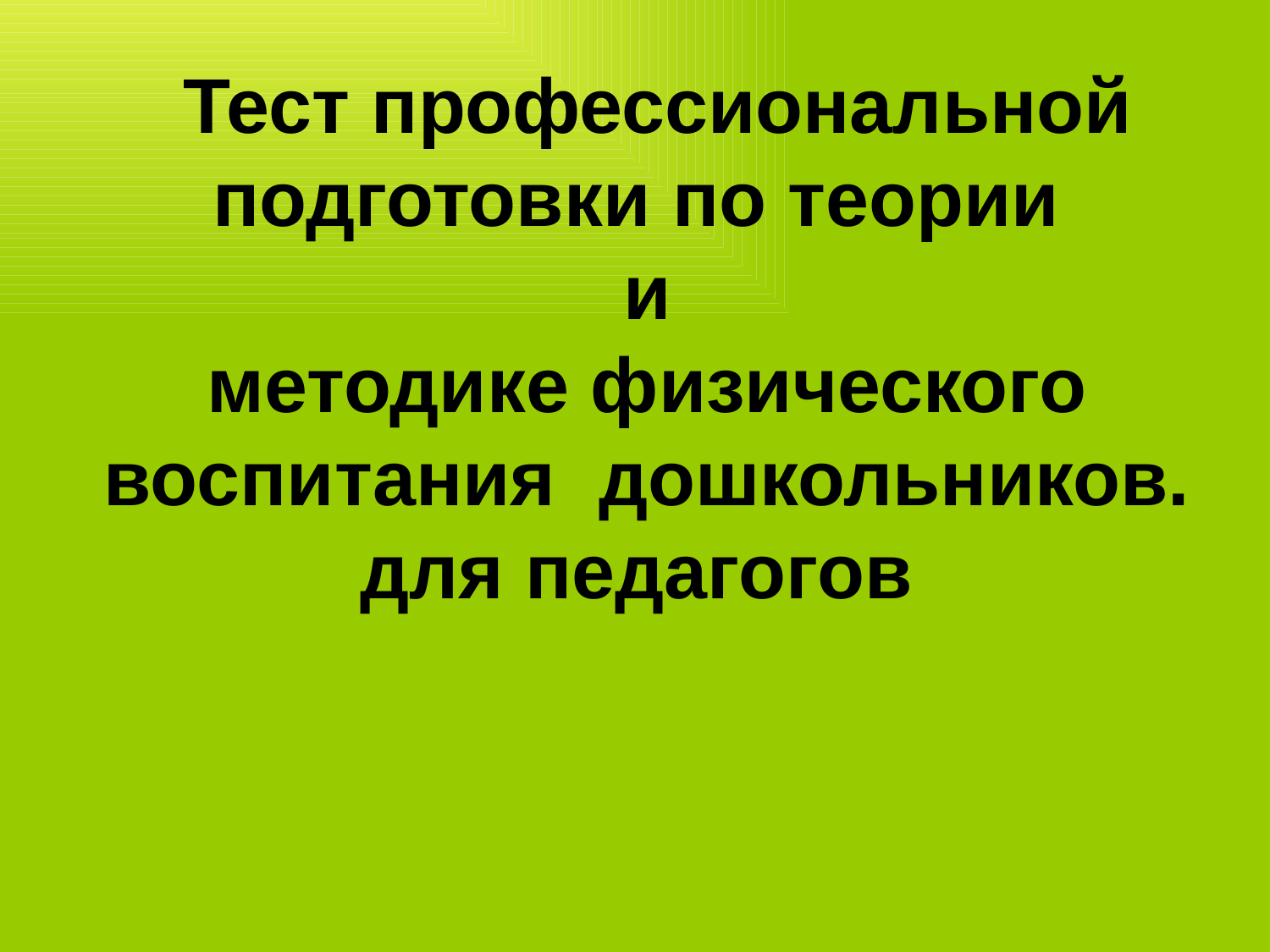

# Тест профессиональной подготовки по теории и методике физического воспитания  дошкольников. для педагогов